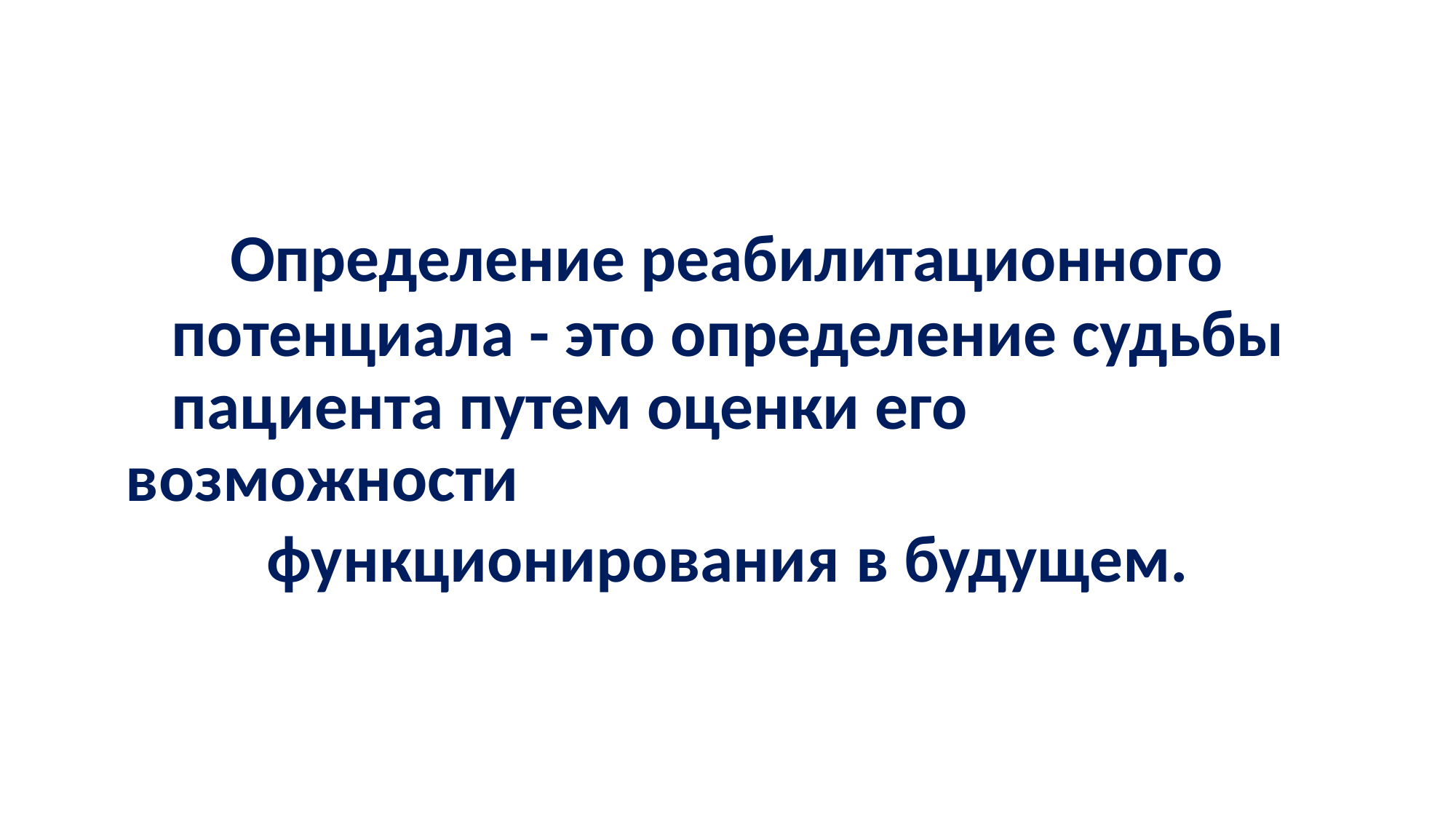

Определение реабилитационного
потенциала - это определение судьбы
пациента путем оценки его возможности
функционирования в будущем.